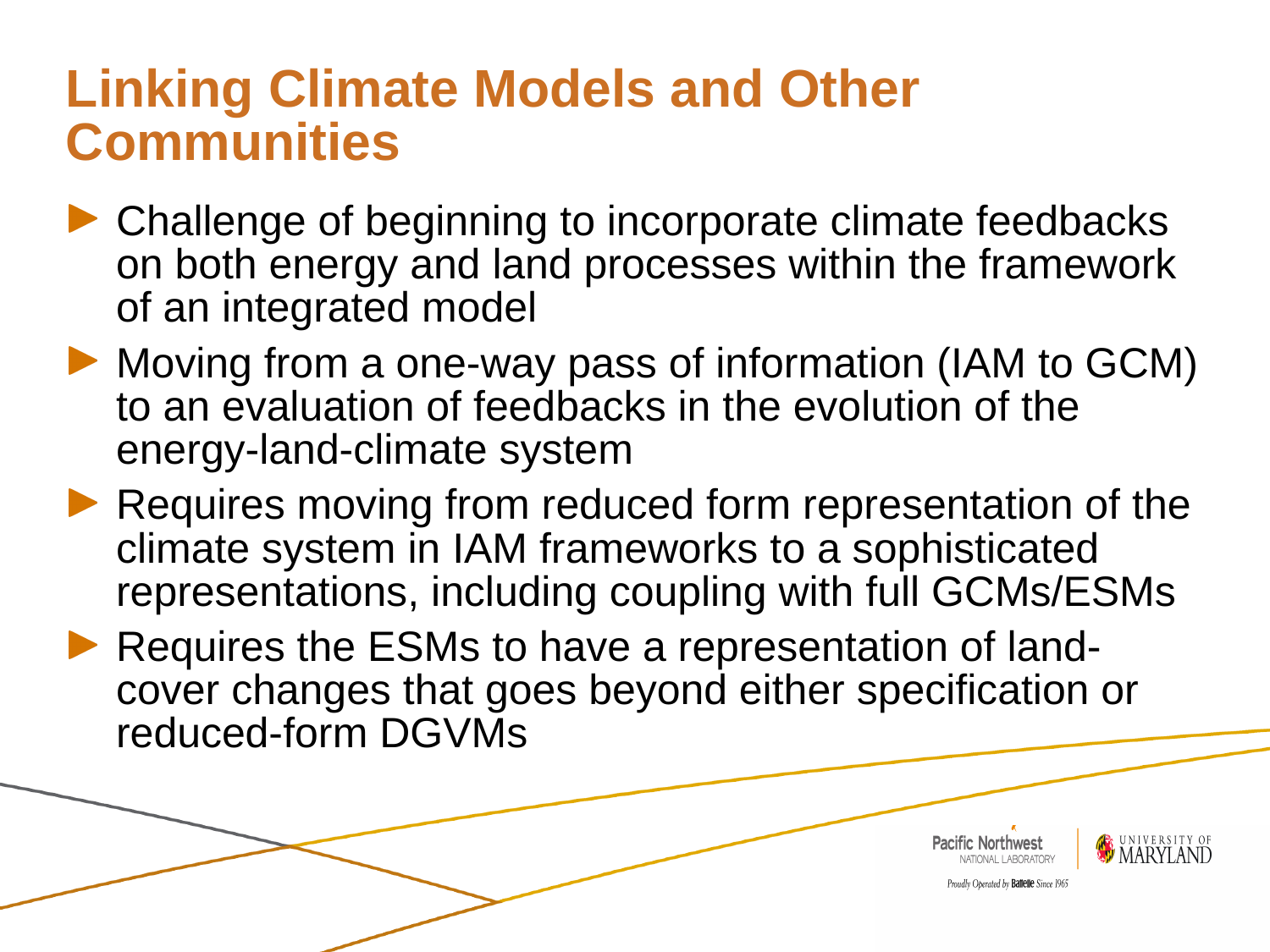

# Linking Climate Models and Other Communities
Challenge of beginning to incorporate climate feedbacks on both energy and land processes within the framework of an integrated model
Moving from a one-way pass of information (IAM to GCM) to an evaluation of feedbacks in the evolution of the energy-land-climate system
Requires moving from reduced form representation of the climate system in IAM frameworks to a sophisticated representations, including coupling with full GCMs/ESMs
Requires the ESMs to have a representation of land-cover changes that goes beyond either specification or reduced-form DGVMs